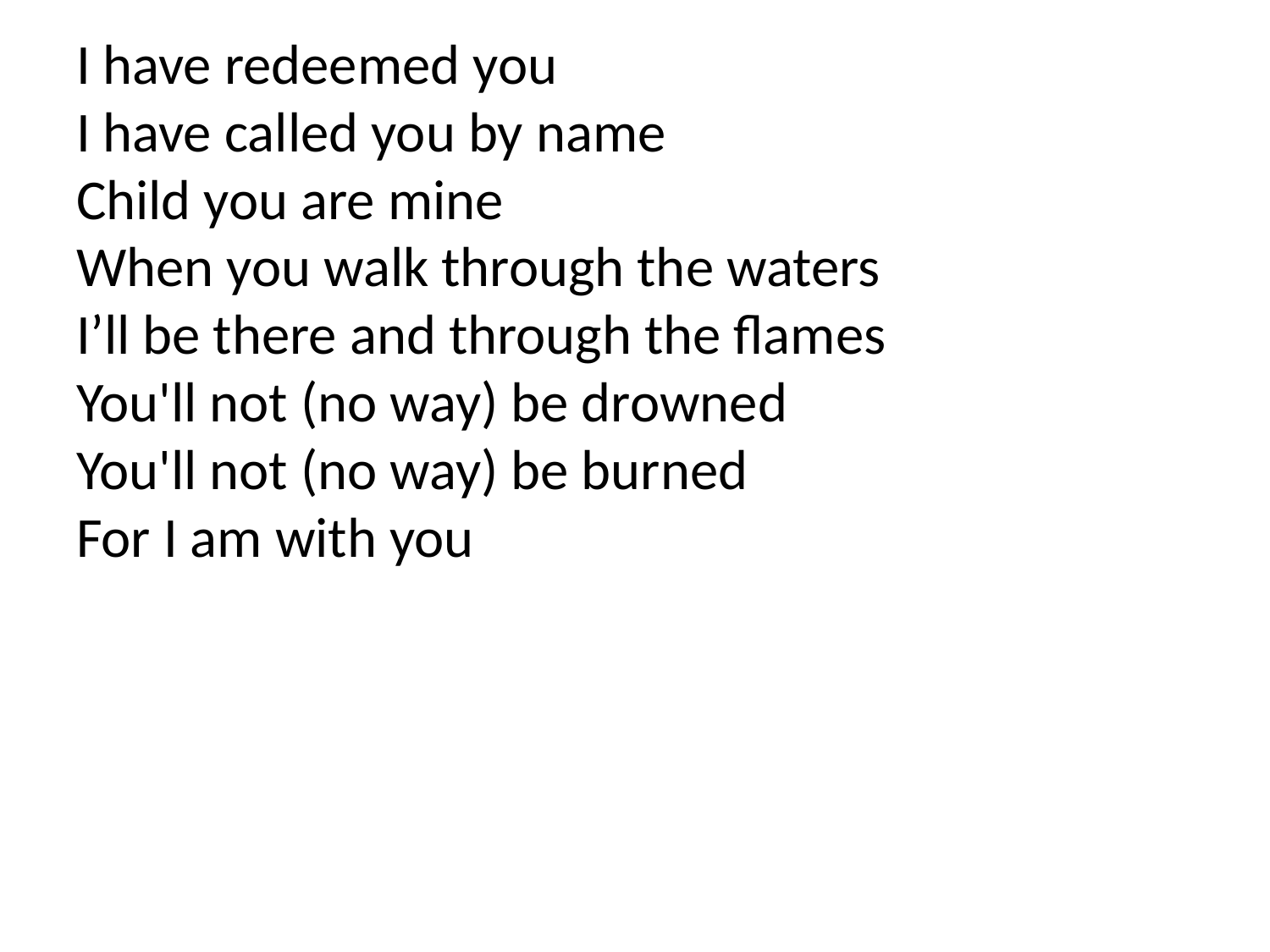

I have redeemed you
I have called you by name
Child you are mine
When you walk through the waters
I’ll be there and through the flames
You'll not (no way) be drowned
You'll not (no way) be burned
For I am with you

#